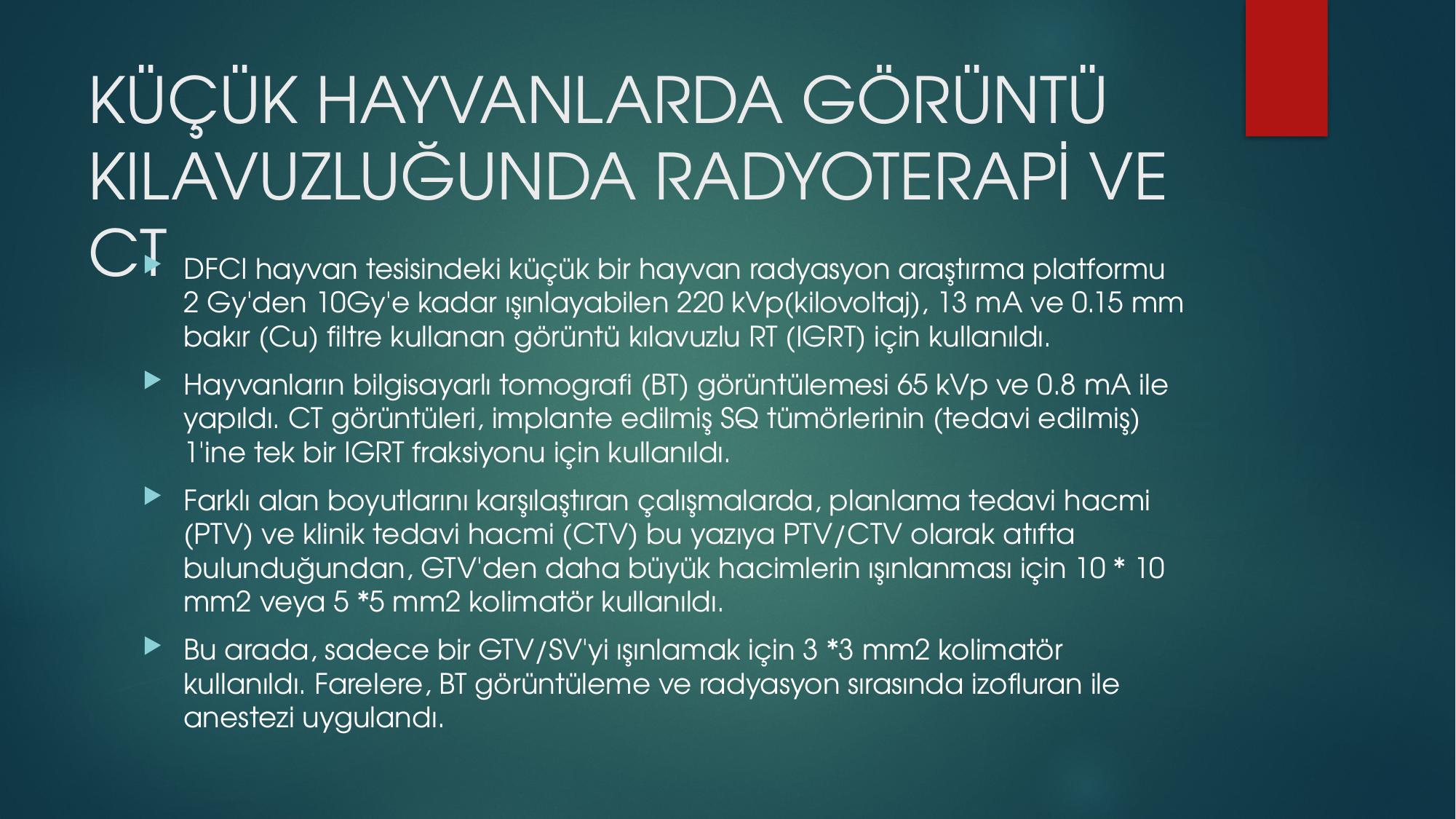

# KÜÇÜK HAYVANLARDA GÖRÜNTÜ KILAVUZLUĞUNDA RADYOTERAPİ VE CT
DFCI hayvan tesisindeki küçük bir hayvan radyasyon araştırma platformu  2 Gy'den 10Gy'e kadar ışınlayabilen 220 kVp(kilovoltaj), 13 mA ve 0.15 mm bakır (Cu) filtre kullanan görüntü kılavuzlu RT (IGRT) için kullanıldı.
Hayvanların bilgisayarlı tomografi (BT) görüntülemesi 65 kVp ve 0.8 mA ile yapıldı. CT görüntüleri, implante edilmiş SQ tümörlerinin (tedavi edilmiş) 1'ine tek bir IGRT fraksiyonu için kullanıldı.
Farklı alan boyutlarını karşılaştıran çalışmalarda, planlama tedavi hacmi (PTV) ve klinik tedavi hacmi (CTV) bu yazıya PTV/CTV olarak atıfta bulunduğundan, GTV'den daha büyük hacimlerin ışınlanması için 10 * 10 mm2 veya 5 *5 mm2 kolimatör kullanıldı.
Bu arada, sadece bir GTV/SV'yi ışınlamak için 3 *3 mm2 kolimatör kullanıldı. Farelere, BT görüntüleme ve radyasyon sırasında izofluran ile anestezi uygulandı.